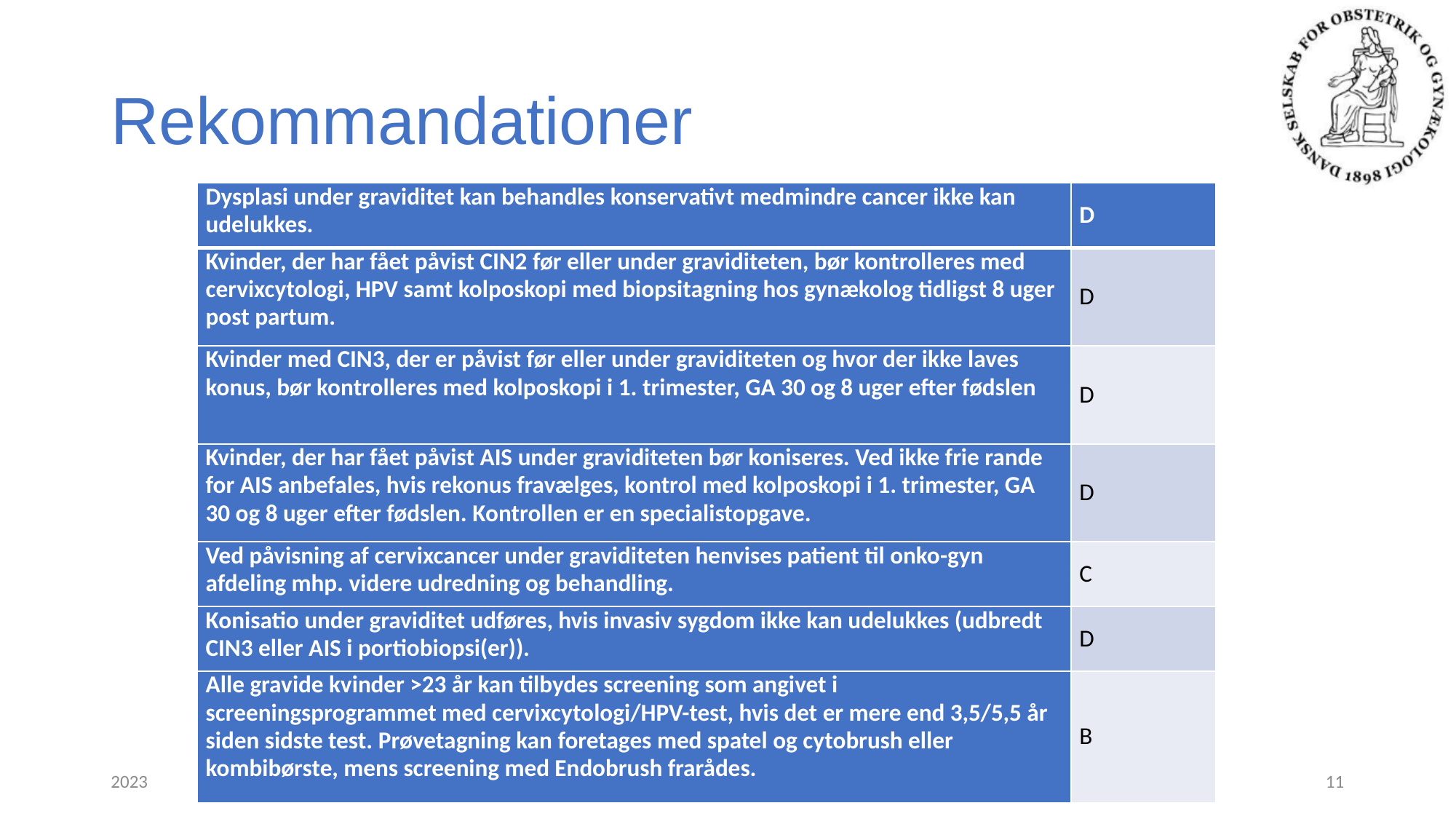

# Rekommandationer
| Dysplasi under graviditet kan behandles konservativt medmindre cancer ikke kan udelukkes. | D |
| --- | --- |
| Kvinder, der har fået påvist CIN2 før eller under graviditeten, bør kontrolleres med cervixcytologi, HPV samt kolposkopi med biopsitagning hos gynækolog tidligst 8 uger post partum. | D |
| Kvinder med CIN3, der er påvist før eller under graviditeten og hvor der ikke laves konus, bør kontrolleres med kolposkopi i 1. trimester, GA 30 og 8 uger efter fødslen | D |
| Kvinder, der har fået påvist AIS under graviditeten bør koniseres. Ved ikke frie rande for AIS anbefales, hvis rekonus fravælges, kontrol med kolposkopi i 1. trimester, GA 30 og 8 uger efter fødslen. Kontrollen er en specialistopgave. | D |
| Ved påvisning af cervixcancer under graviditeten henvises patient til onko-gyn afdeling mhp. videre udredning og behandling. | C |
| Konisatio under graviditet udføres, hvis invasiv sygdom ikke kan udelukkes (udbredt CIN3 eller AIS i portiobiopsi(er)). | D |
| Alle gravide kvinder >23 år kan tilbydes screening som angivet i screeningsprogrammet med cervixcytologi/HPV-test, hvis det er mere end 3,5/5,5 år siden sidste test. Prøvetagning kan foretages med spatel og cytobrush eller kombibørste, mens screening med Endobrush frarådes. | B |
2023
Hindsgavl guideline møde
11